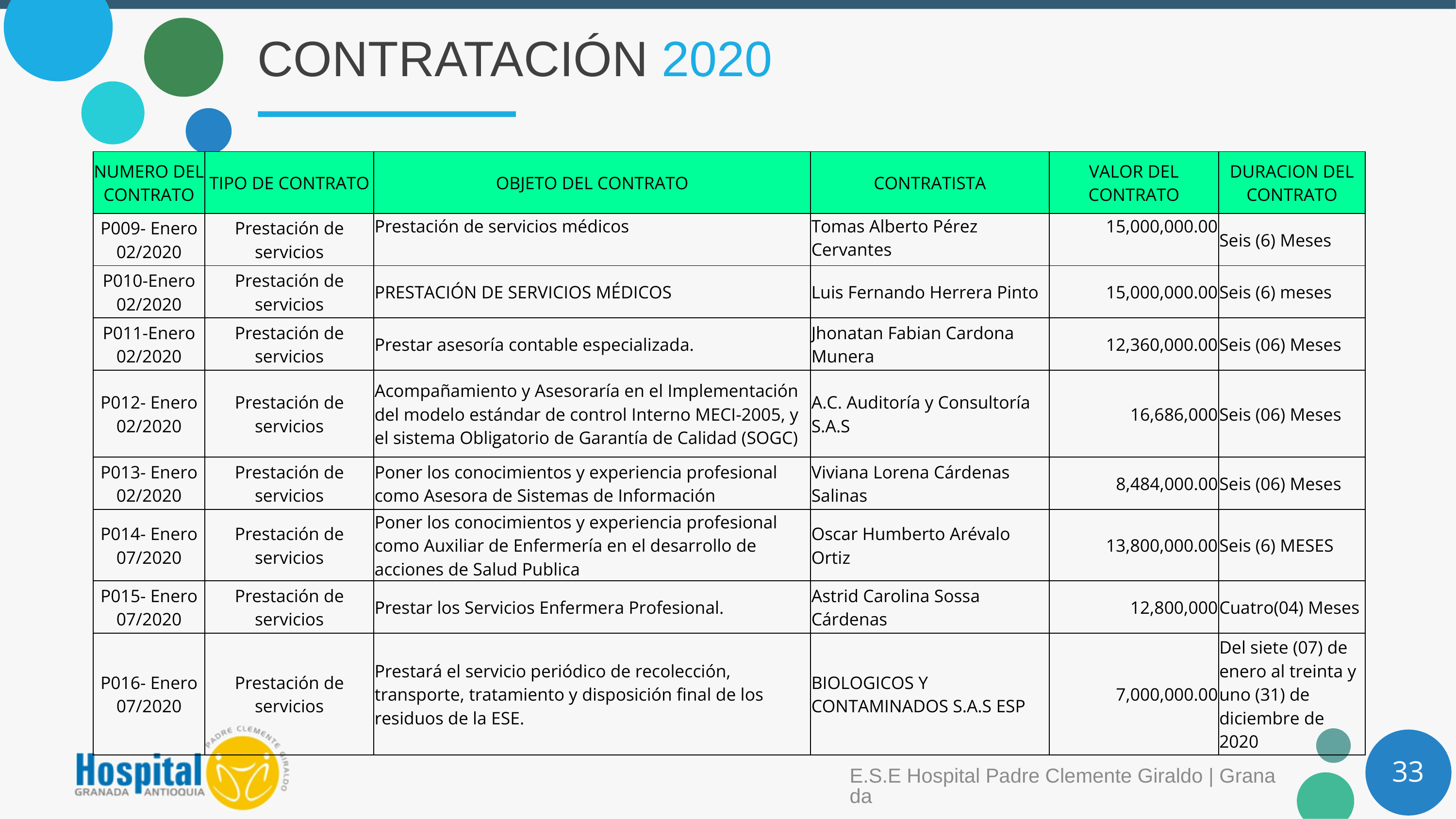

# CONTRATACIÓN 2020
| NUMERO DEL CONTRATO | TIPO DE CONTRATO | OBJETO DEL CONTRATO | CONTRATISTA | VALOR DEL CONTRATO | DURACION DEL CONTRATO |
| --- | --- | --- | --- | --- | --- |
| P009- Enero 02/2020 | Prestación de servicios | Prestación de servicios médicos | Tomas Alberto Pérez Cervantes | 15,000,000.00 | Seis (6) Meses |
| P010-Enero 02/2020 | Prestación de servicios | PRESTACIÓN DE SERVICIOS MÉDICOS | Luis Fernando Herrera Pinto | 15,000,000.00 | Seis (6) meses |
| P011-Enero 02/2020 | Prestación de servicios | Prestar asesoría contable especializada. | Jhonatan Fabian Cardona Munera | 12,360,000.00 | Seis (06) Meses |
| P012- Enero 02/2020 | Prestación de servicios | Acompañamiento y Asesoraría en el Implementación del modelo estándar de control Interno MECI-2005, y el sistema Obligatorio de Garantía de Calidad (SOGC) | A.C. Auditoría y Consultoría S.A.S | 16,686,000 | Seis (06) Meses |
| P013- Enero 02/2020 | Prestación de servicios | Poner los conocimientos y experiencia profesional como Asesora de Sistemas de Información | Viviana Lorena Cárdenas Salinas | 8,484,000.00 | Seis (06) Meses |
| P014- Enero 07/2020 | Prestación de servicios | Poner los conocimientos y experiencia profesional como Auxiliar de Enfermería en el desarrollo de acciones de Salud Publica | Oscar Humberto Arévalo Ortiz | 13,800,000.00 | Seis (6) MESES |
| P015- Enero 07/2020 | Prestación de servicios | Prestar los Servicios Enfermera Profesional. | Astrid Carolina Sossa Cárdenas | 12,800,000 | Cuatro(04) Meses |
| P016- Enero 07/2020 | Prestación de servicios | Prestará el servicio periódico de recolección, transporte, tratamiento y disposición final de los residuos de la ESE. | BIOLOGICOS Y CONTAMINADOS S.A.S ESP | 7,000,000.00 | Del siete (07) de enero al treinta y uno (31) de diciembre de 2020 |
33
E.S.E Hospital Padre Clemente Giraldo | Granada